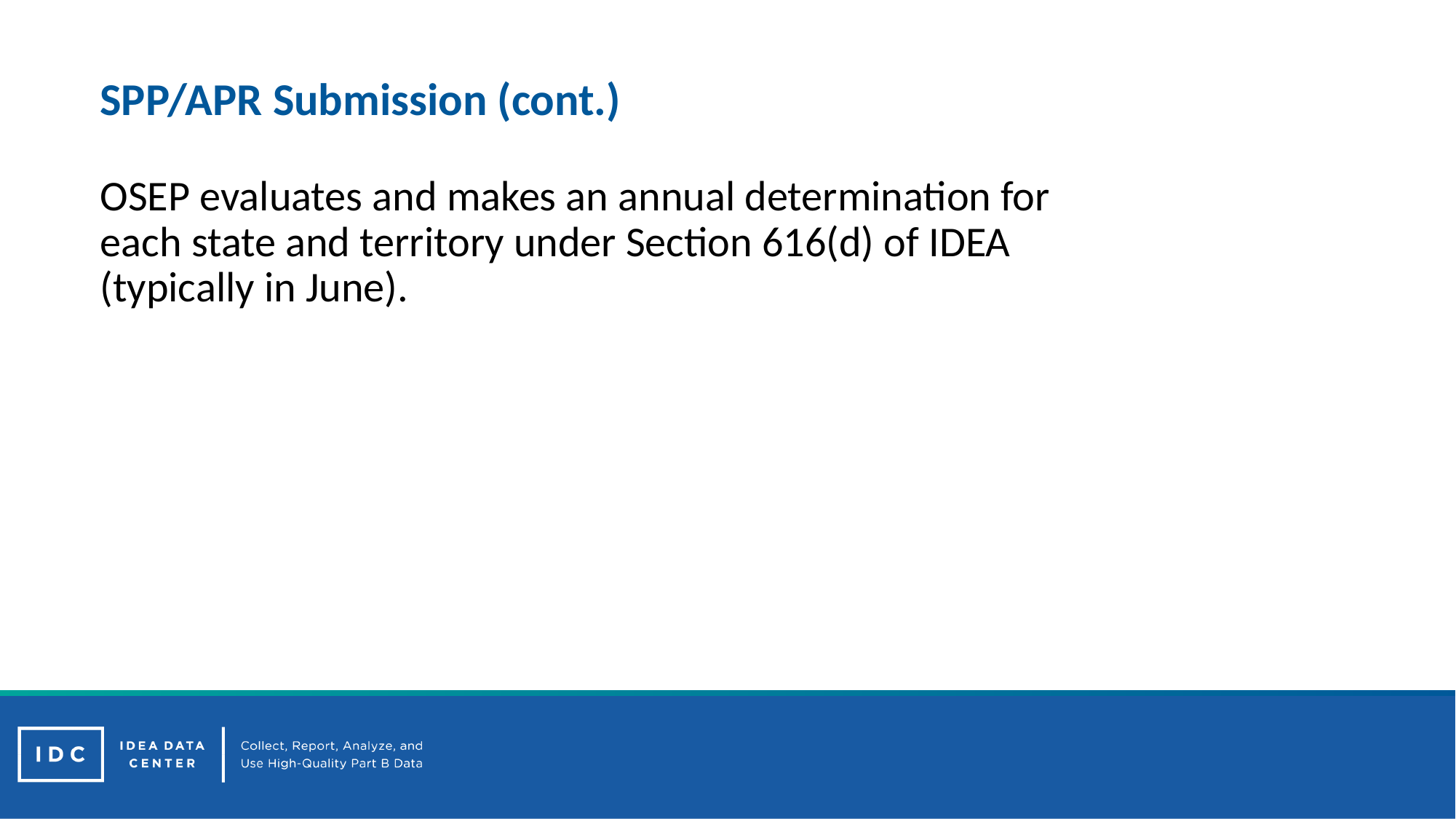

# SPP/APR Submission (cont.)
OSEP evaluates and makes an annual determination for each state and territory under Section 616(d) of IDEA (typically in June).
41